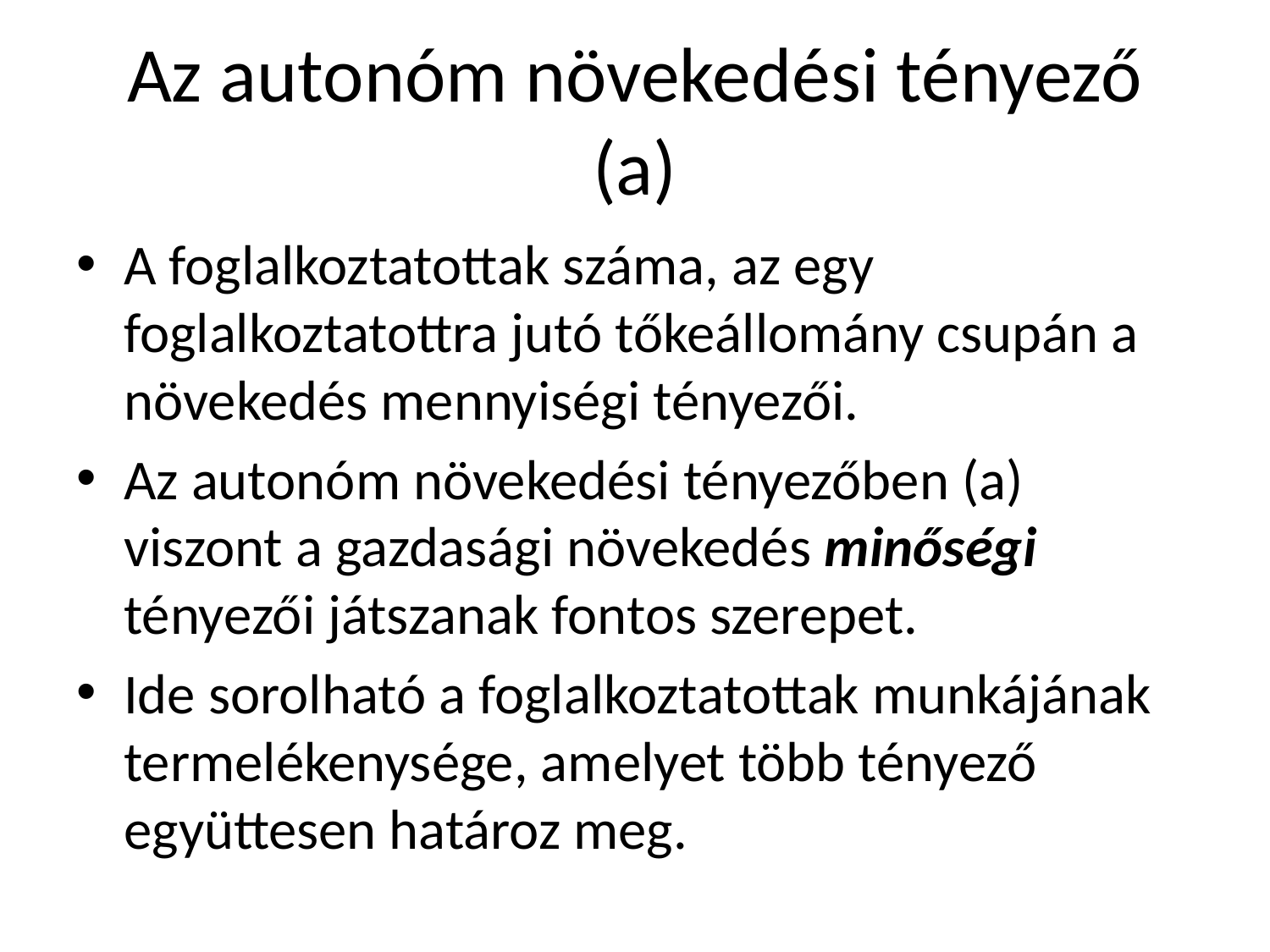

# Az autonóm növekedési tényező (a)
A foglalkoztatottak száma, az egy foglalkoztatottra jutó tőkeállomány csupán a növekedés mennyiségi tényezői.
Az autonóm növekedési tényezőben (a) viszont a gazdasági növekedés minőségi tényezői játszanak fontos szerepet.
Ide sorolható a foglalkoztatottak munkájának termelékenysége, amelyet több tényező együttesen határoz meg.